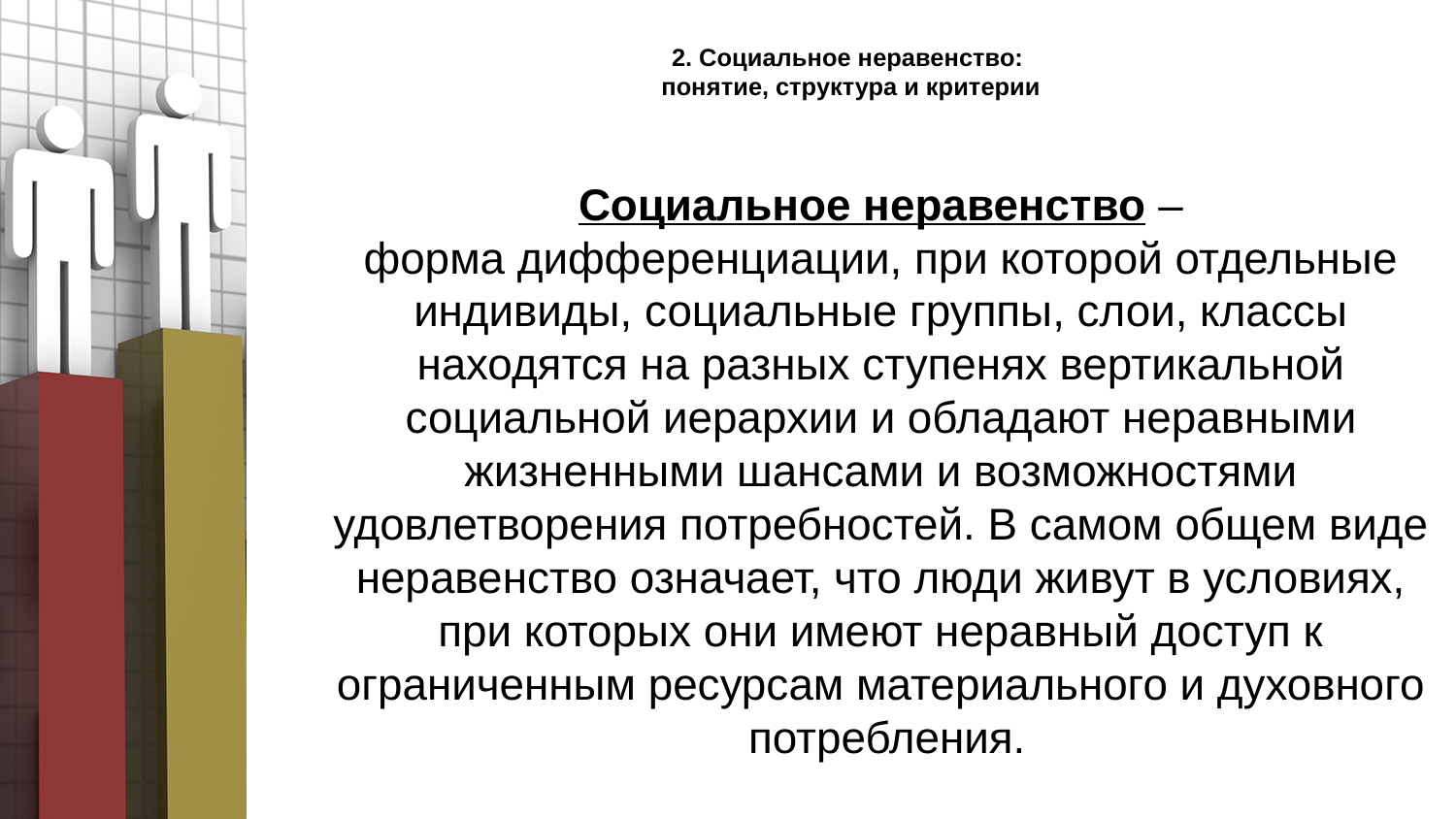

# 2. Социальное неравенство: понятие, структура и критерии
Социальное неравенство –
форма дифференциации, при которой отдельные
индивиды, социальные группы, слои, классы
находятся на разных ступенях вертикальной
социальной иерархии и обладают неравными
жизненными шансами и возможностями
удовлетворения потребностей. В самом общем виде
неравенство означает, что люди живут в условиях,
при которых они имеют неравный доступ к
ограниченным ресурсам материального и духовного
потребления.